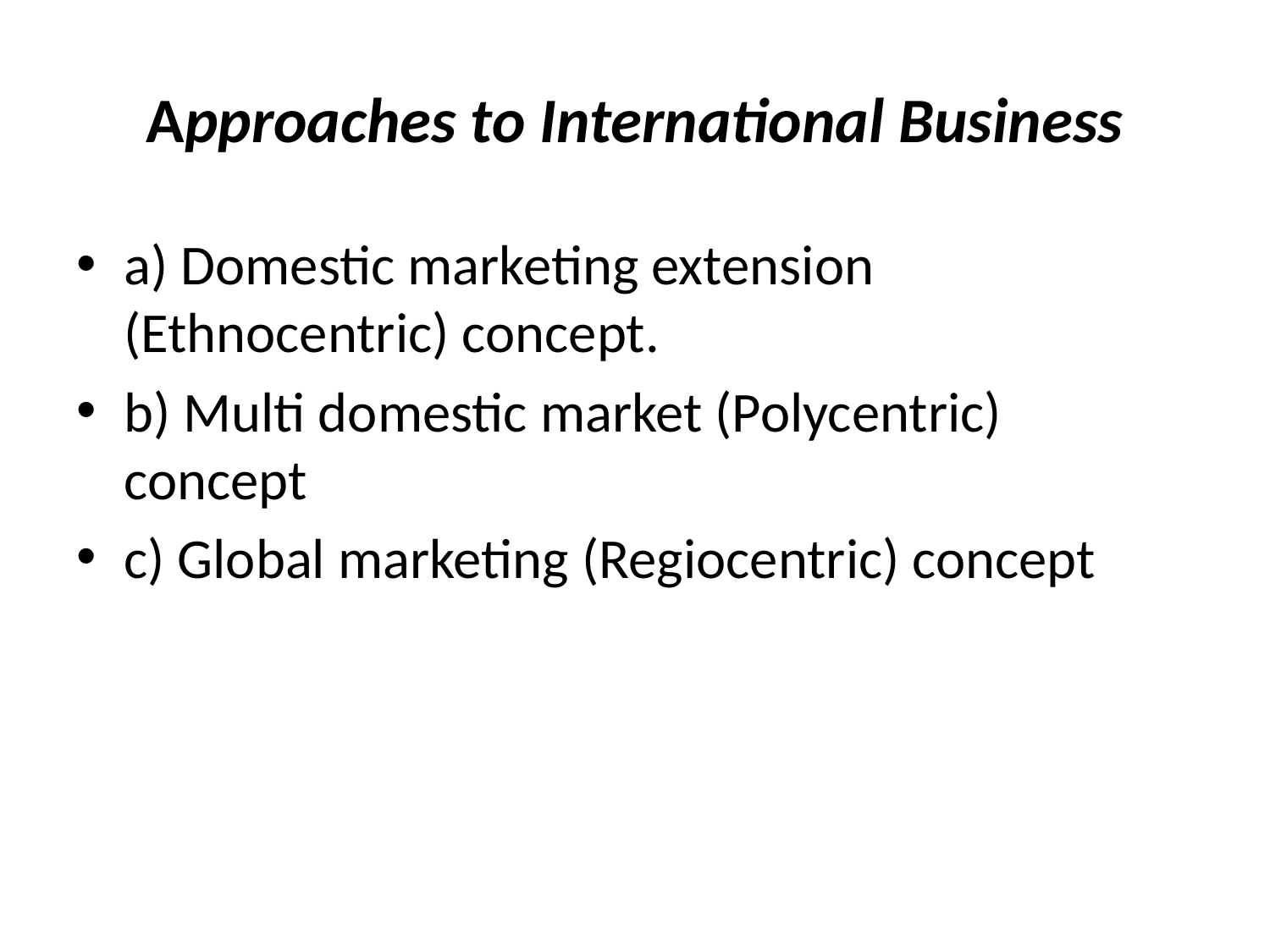

# Approaches to International Business
a) Domestic marketing extension (Ethnocentric) concept.
b) Multi domestic market (Polycentric) concept
c) Global marketing (Regiocentric) concept